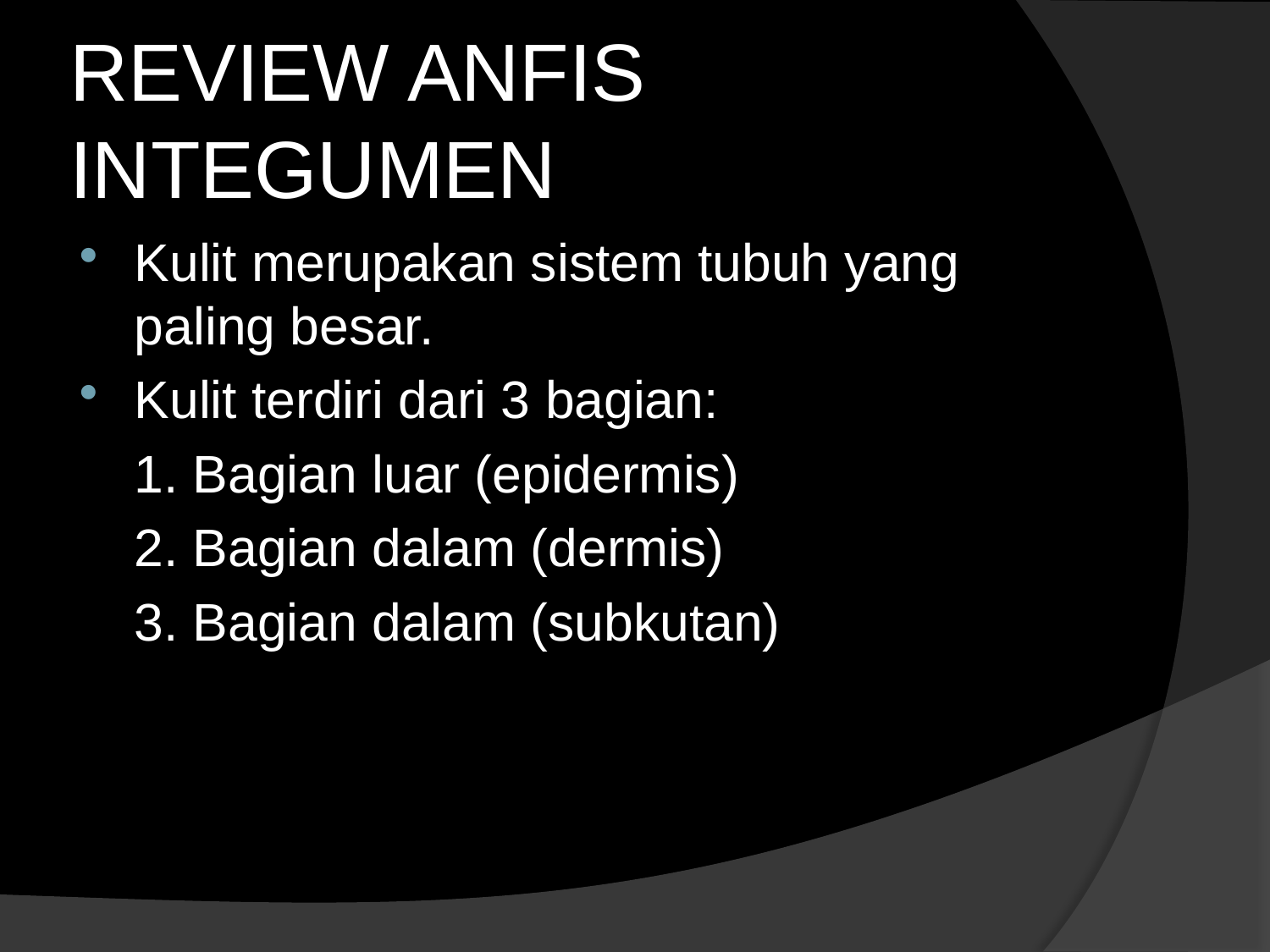

# REVIEW ANFIS INTEGUMEN
Kulit merupakan sistem tubuh yang paling besar.
Kulit terdiri dari 3 bagian:
	1. Bagian luar (epidermis)
	2. Bagian dalam (dermis)
	3. Bagian dalam (subkutan)